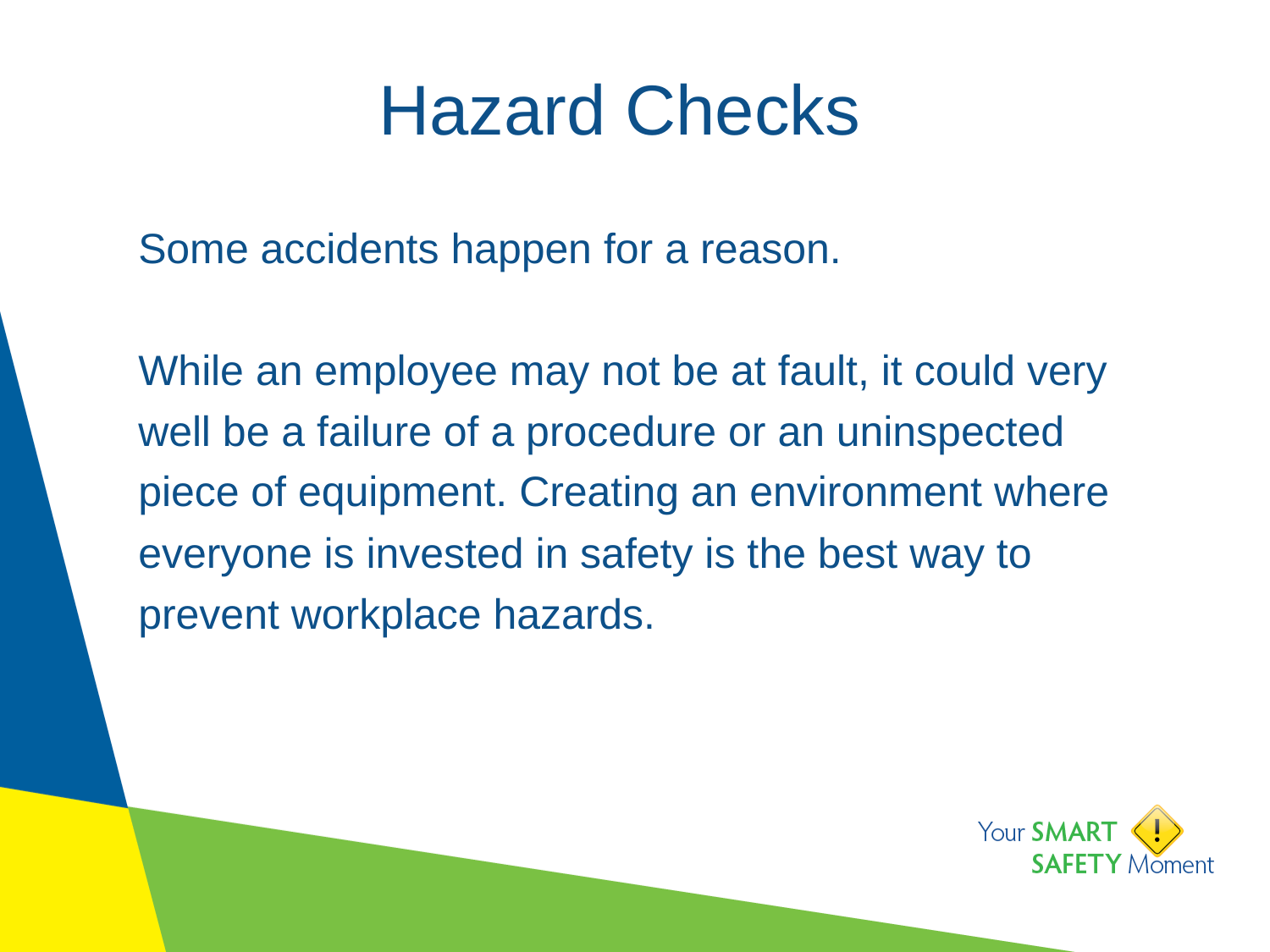

# Hazard Checks
Some accidents happen for a reason.

While an employee may not be at fault, it could very well be a failure of a procedure or an uninspected piece of equipment. Creating an environment where everyone is invested in safety is the best way to prevent workplace hazards.